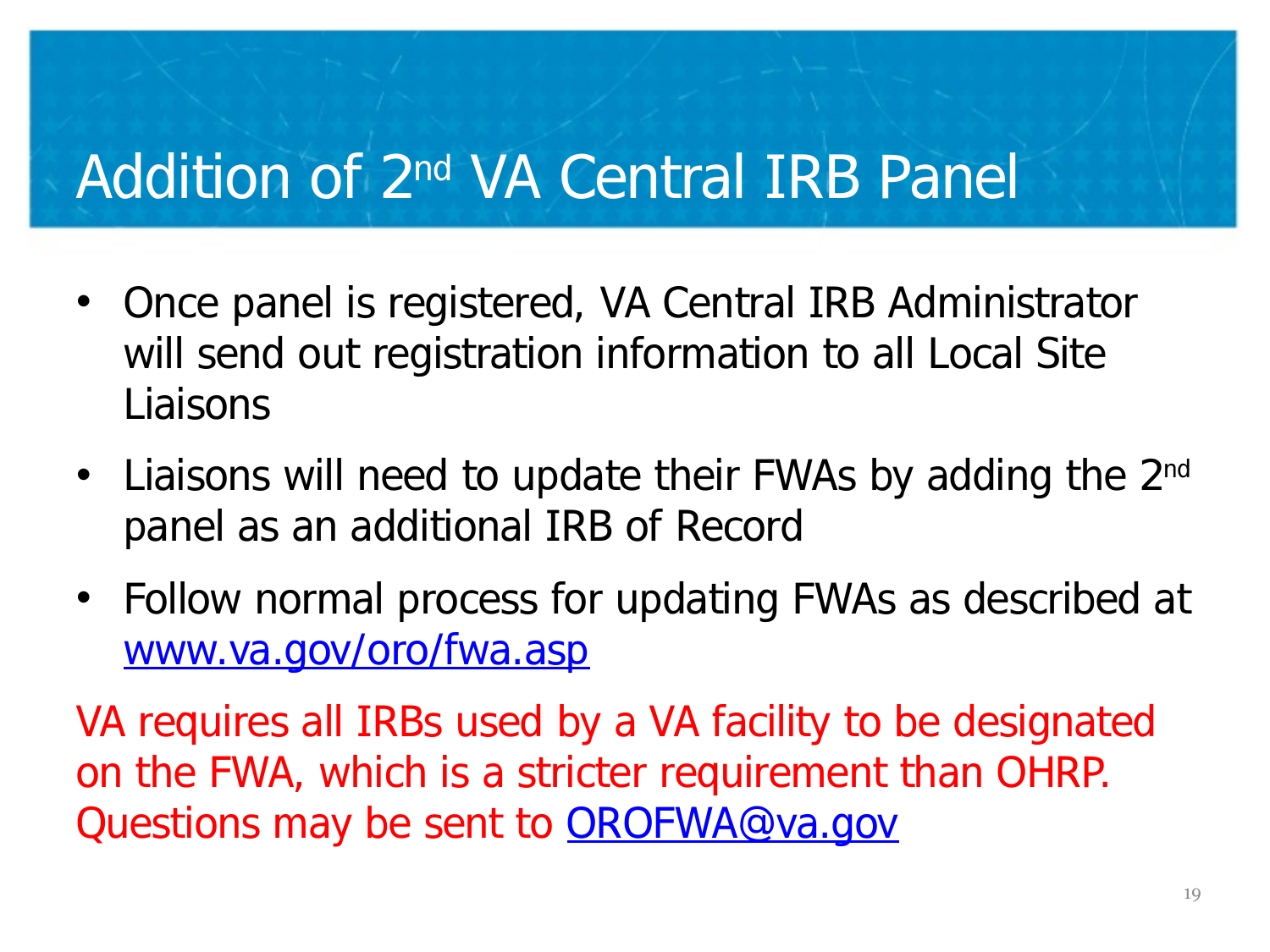

# Addition of 2nd VA Central IRB Panel
Once panel is registered, VA Central IRB Administrator will send out registration information to all Local Site Liaisons
Liaisons will need to update their FWAs by adding the 2nd panel as an additional IRB of Record
Follow normal process for updating FWAs as described at www.va.gov/oro/fwa.asp
VA requires all IRBs used by a VA facility to be designated on the FWA, which is a stricter requirement than OHRP.  Questions may be sent to OROFWA@va.gov